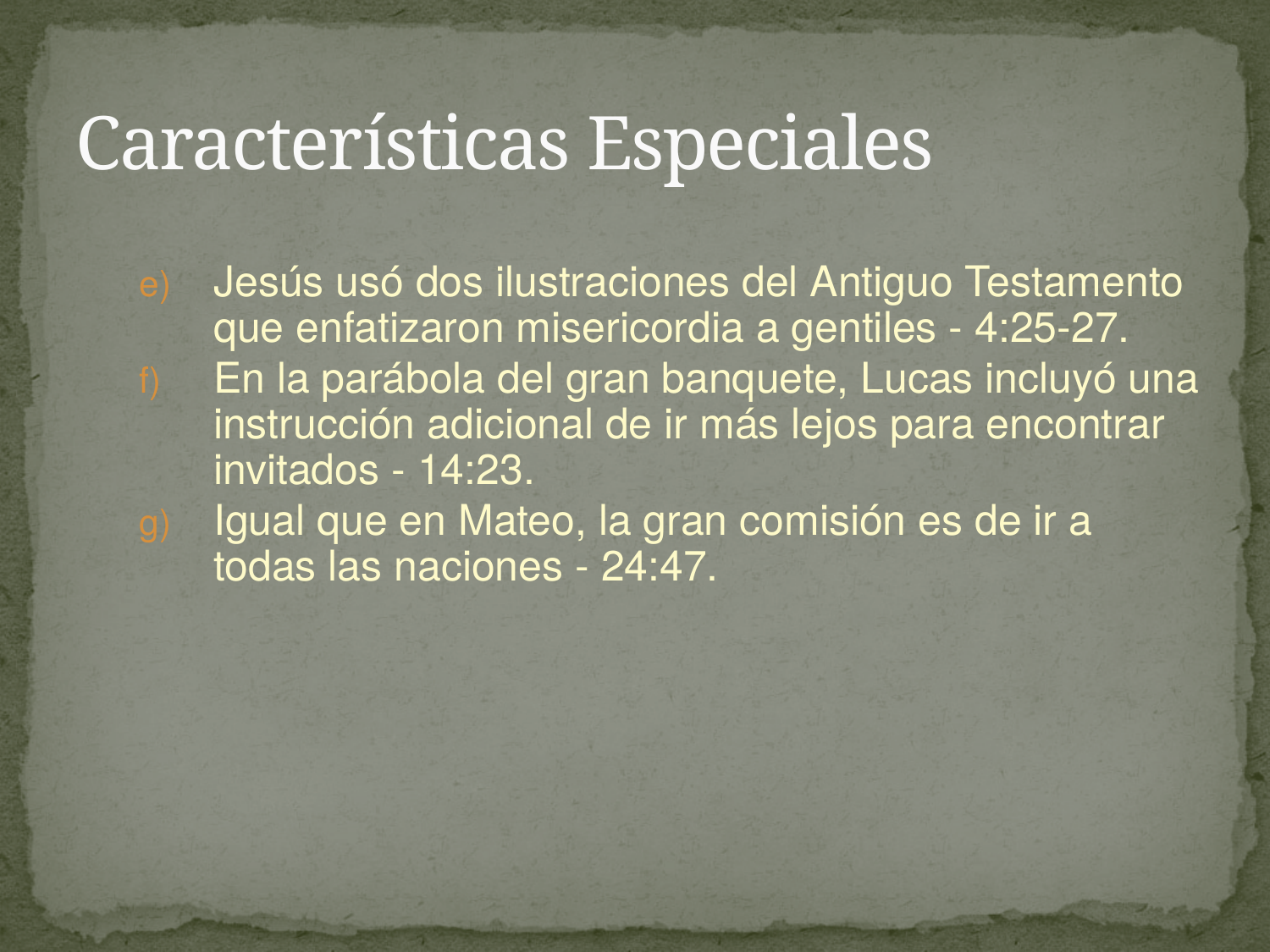

# Características Especiales
Jesús usó dos ilustraciones del Antiguo Testamento que enfatizaron misericordia a gentiles - 4:25-27.
En la parábola del gran banquete, Lucas incluyó una instrucción adicional de ir más lejos para encontrar invitados - 14:23.
Igual que en Mateo, la gran comisión es de ir a todas las naciones - 24:47.